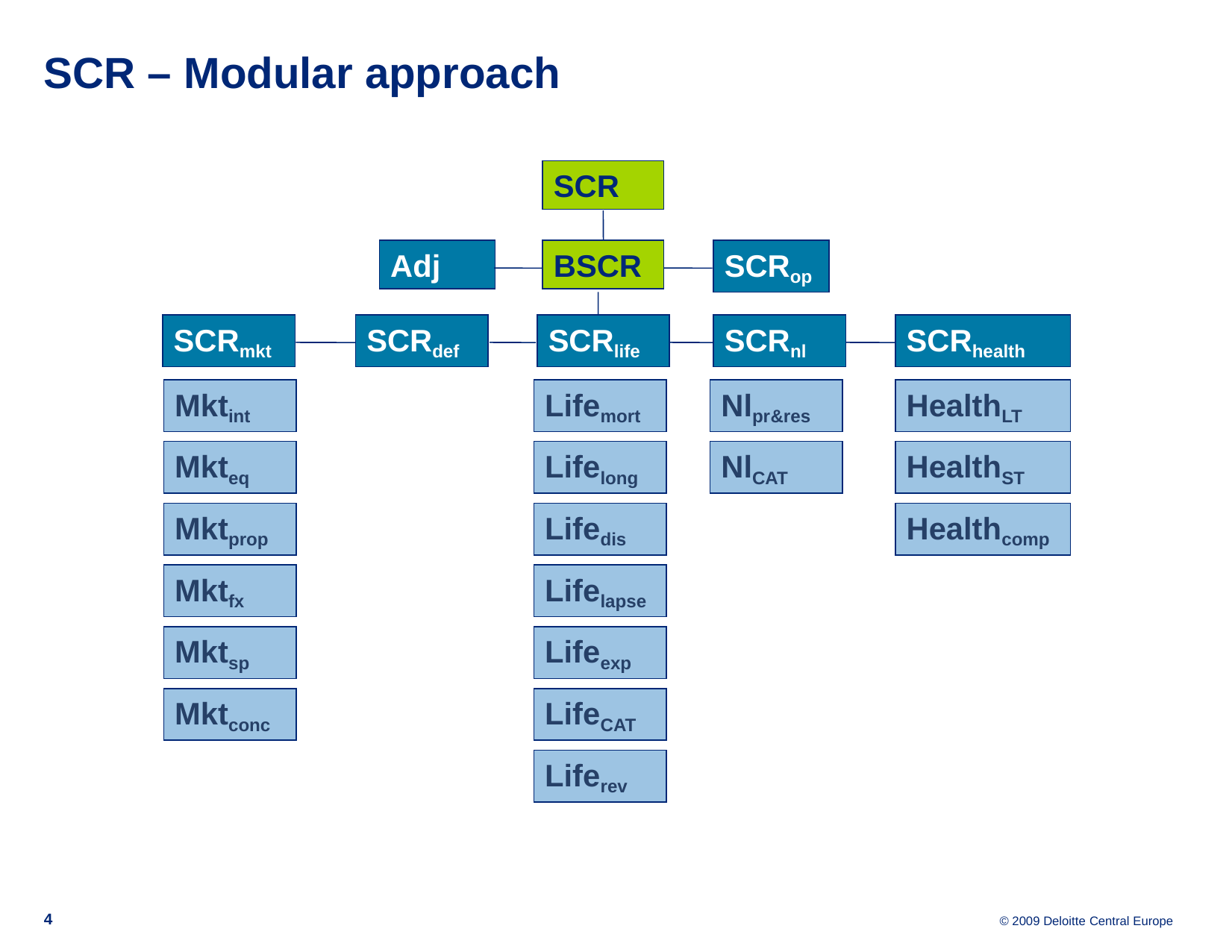

# SCR – Modular approach
SCR

Adj
BSCR
SCRop

SCRmkt
SCRdef
SCRlife
SCRnl
SCRhealth

Mktint
Lifemort
Nlpr&res
HealthLT
Mkteq
Lifelong
NlCAT
HealthST
Mktprop
Lifedis
Healthcomp
Mktfx
Lifelapse
Mktsp
Lifeexp
Mktconc
LifeCAT
Liferev

4